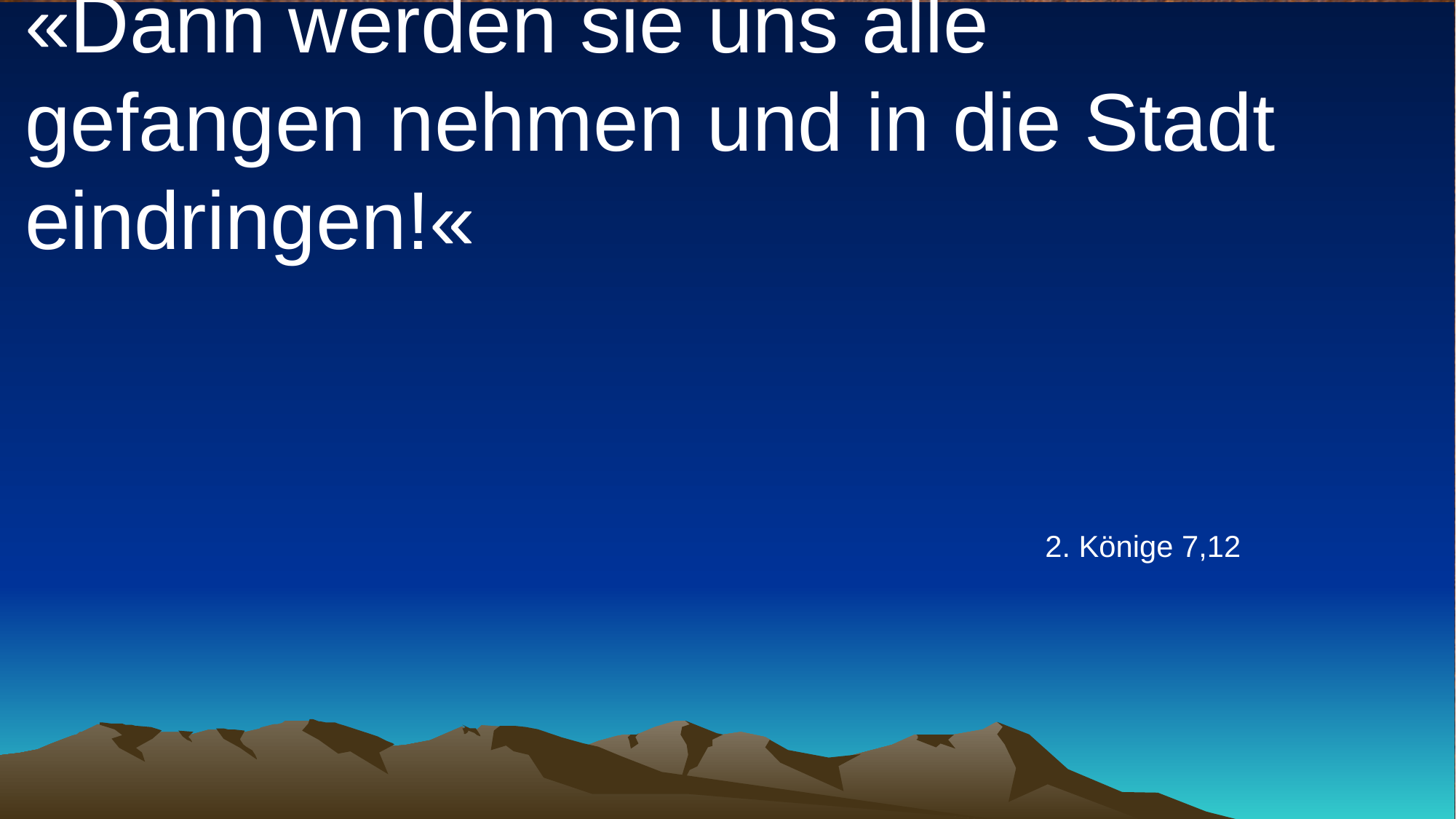

# «Dann werden sie uns alle gefangen nehmen und in die Stadt eindringen!«
2. Könige 7,12